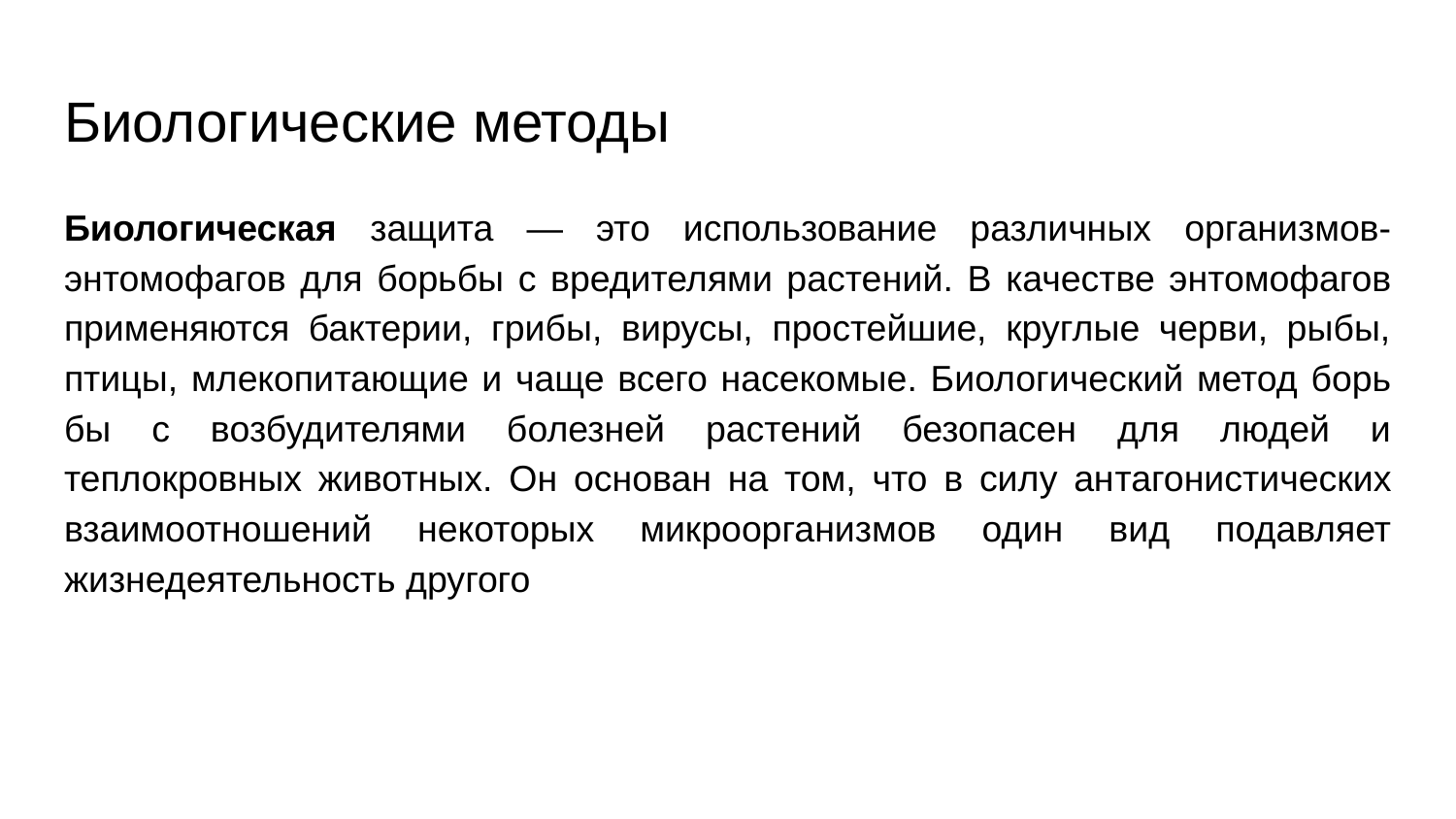

# Биологические методы
Биологическая защита — это использование различных организмов-энтомофагов для борьбы с вредителями расте­ний. В качестве энтомофагов применяются бактерии, грибы, вирусы, простейшие, круглые черви, рыбы, птицы, млекопи­тающие и чаще всего насекомые. Биологический метод борь­бы с возбудителями болезней растений безопасен для людей и теплокровных животных. Он основан на том, что в силу ан­тагонистических взаимоотношений некоторых микроорга­низмов один вид подавляет жизнедеятельность другого